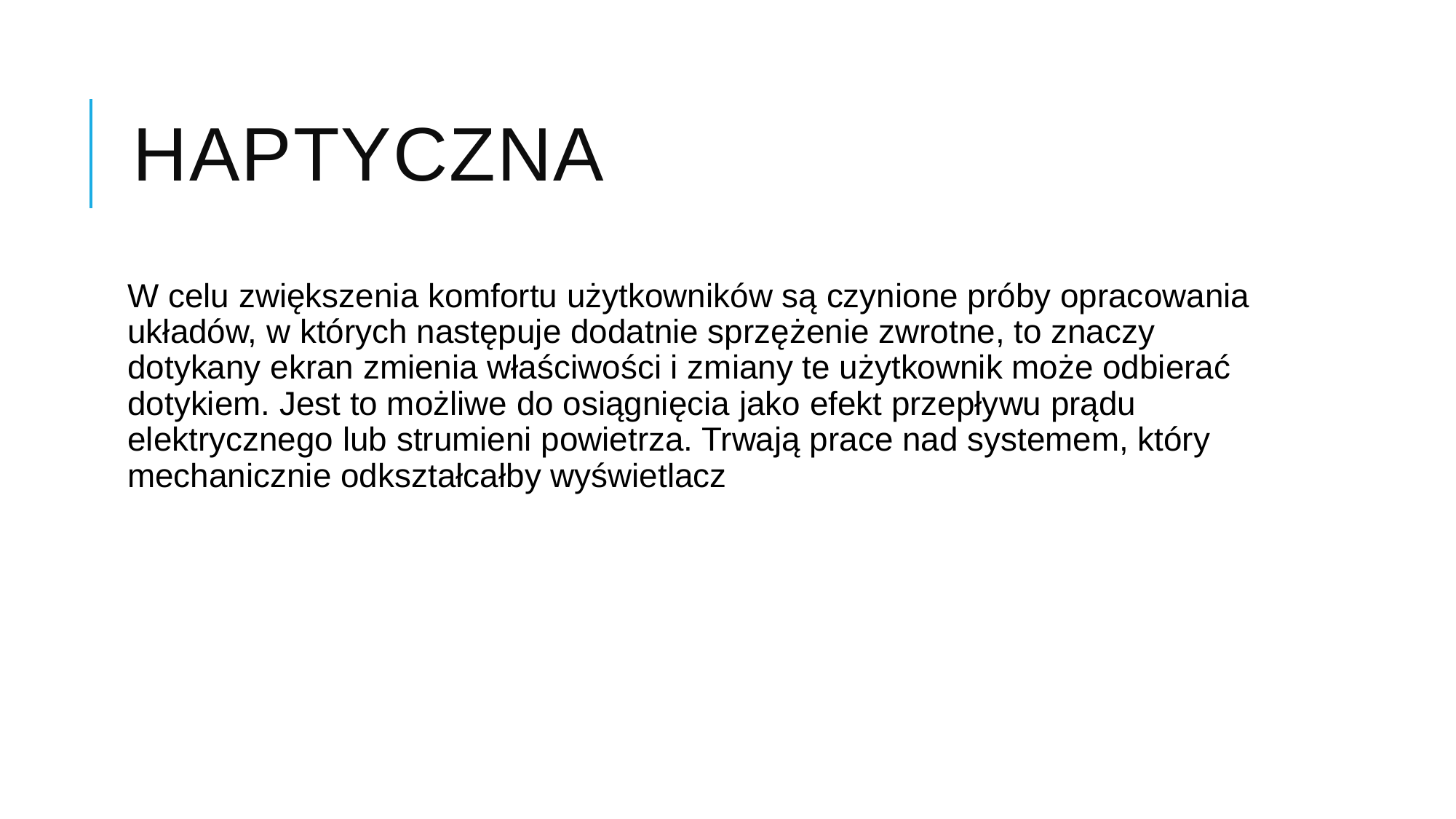

# Haptyczna
W celu zwiększenia komfortu użytkowników są czynione próby opracowania układów, w których następuje dodatnie sprzężenie zwrotne, to znaczy dotykany ekran zmienia właściwości i zmiany te użytkownik może odbierać dotykiem. Jest to możliwe do osiągnięcia jako efekt przepływu prądu elektrycznego lub strumieni powietrza. Trwają prace nad systemem, który mechanicznie odkształcałby wyświetlacz